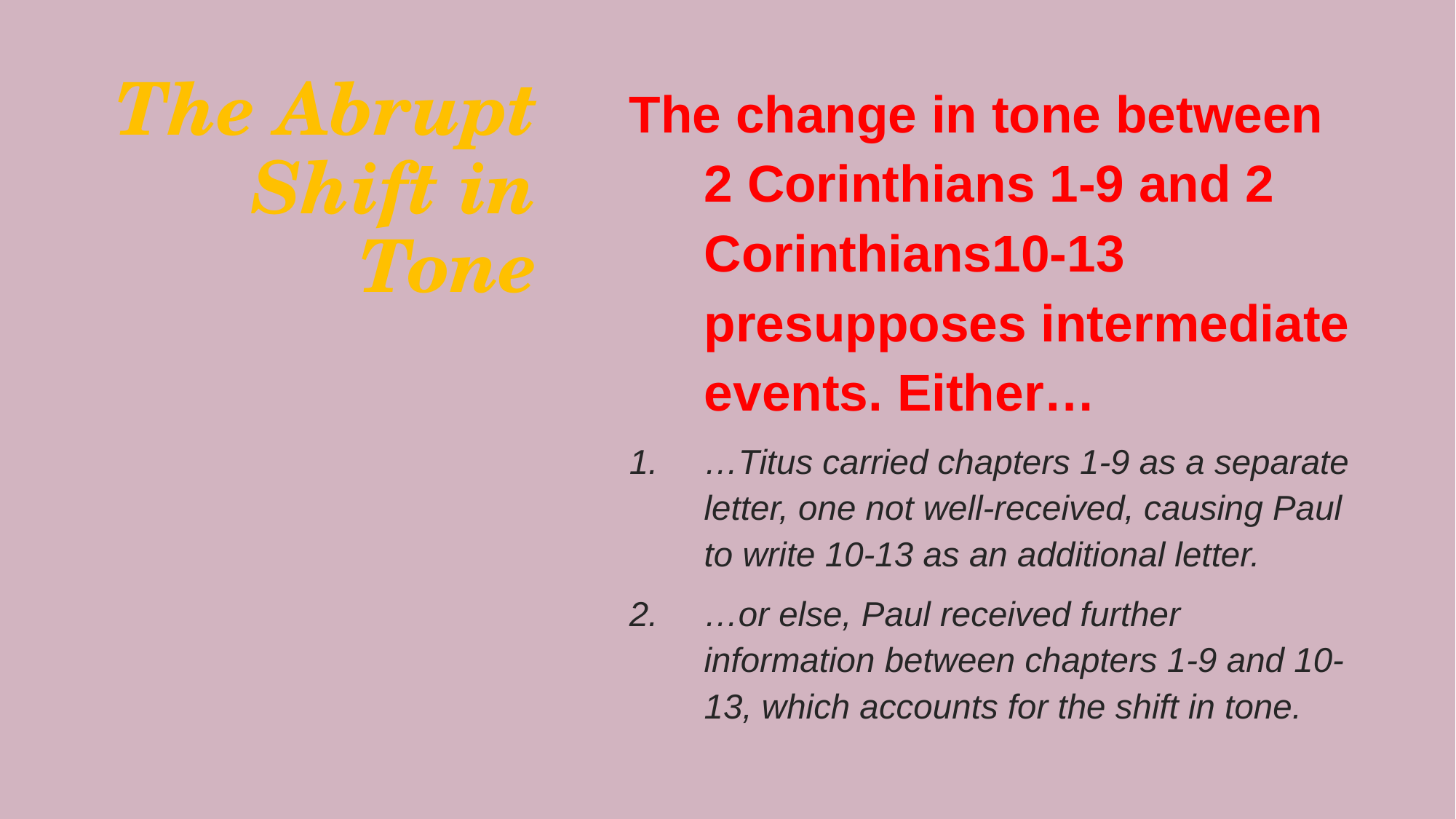

# The Abrupt Shift in Tone
The change in tone between 2 Corinthians 1-9 and 2 Corinthians10-13 presupposes intermediate events. Either…
…Titus carried chapters 1-9 as a separate letter, one not well-received, causing Paul to write 10-13 as an additional letter.
…or else, Paul received further information between chapters 1-9 and 10-13, which accounts for the shift in tone.